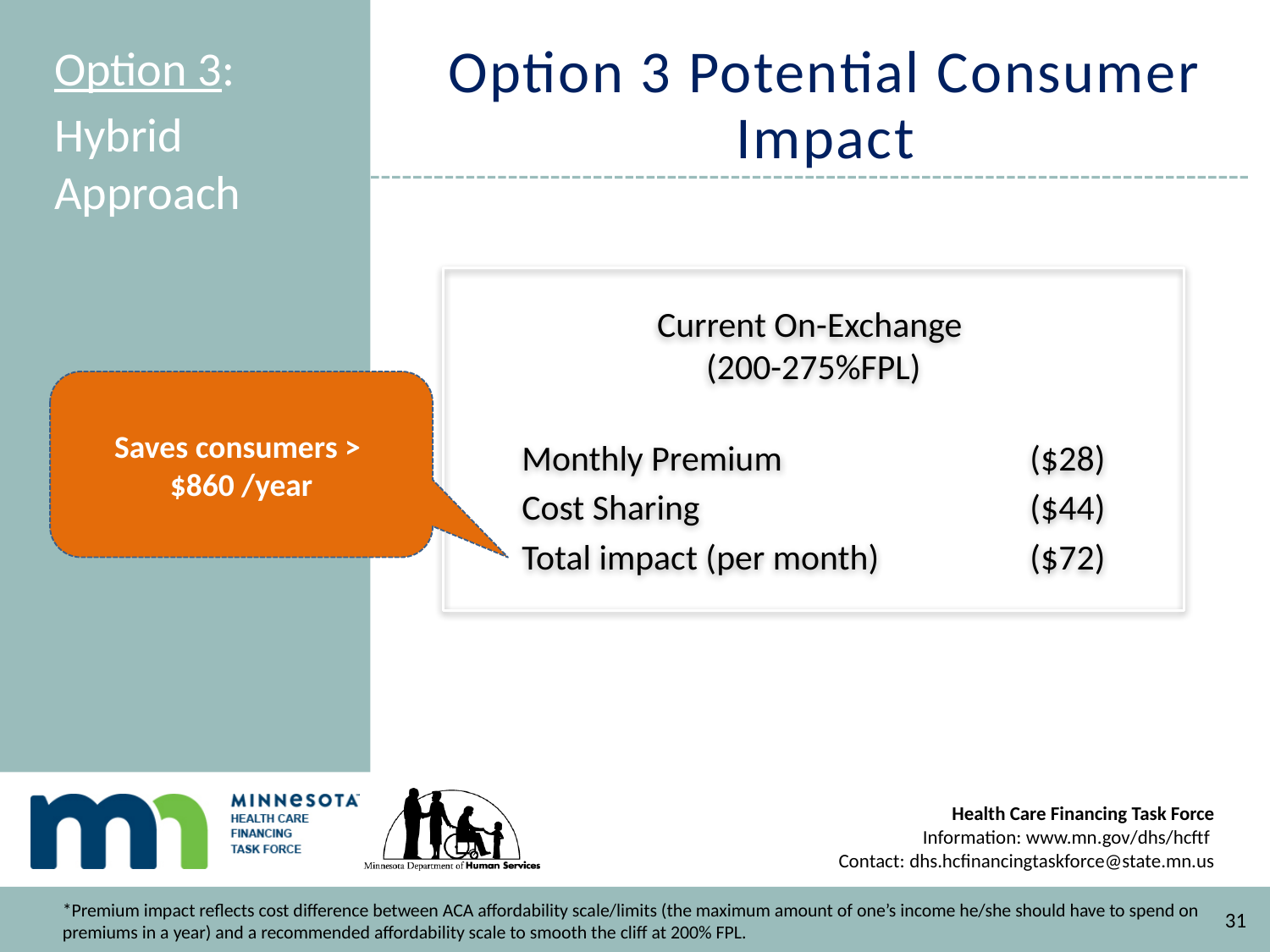

Option 3:
Hybrid Approach
# Option 3 Potential Consumer Impact
Current On-Exchange
(200-275%FPL)

Monthly Premium		($28)
Cost Sharing		 	($44)
Total impact (per month)		($72)
Saves consumers >
$860 /year
*Premium impact reflects cost difference between ACA affordability scale/limits (the maximum amount of one’s income he/she should have to spend on premiums in a year) and a recommended affordability scale to smooth the cliff at 200% FPL.
31